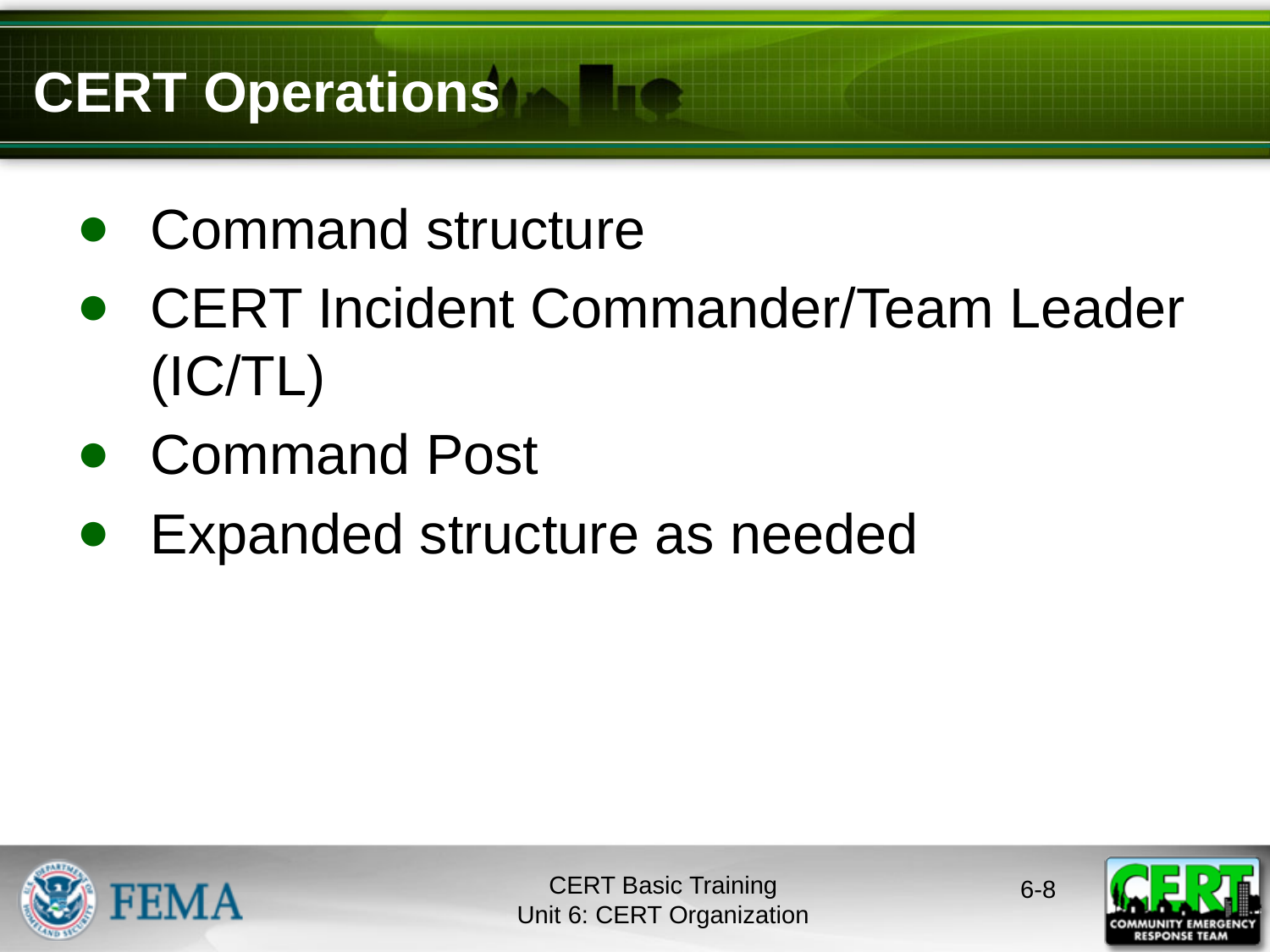

# CERT Operations
Command structure
CERT Incident Commander/Team Leader (IC/TL)
Command Post
Expanded structure as needed
6-8